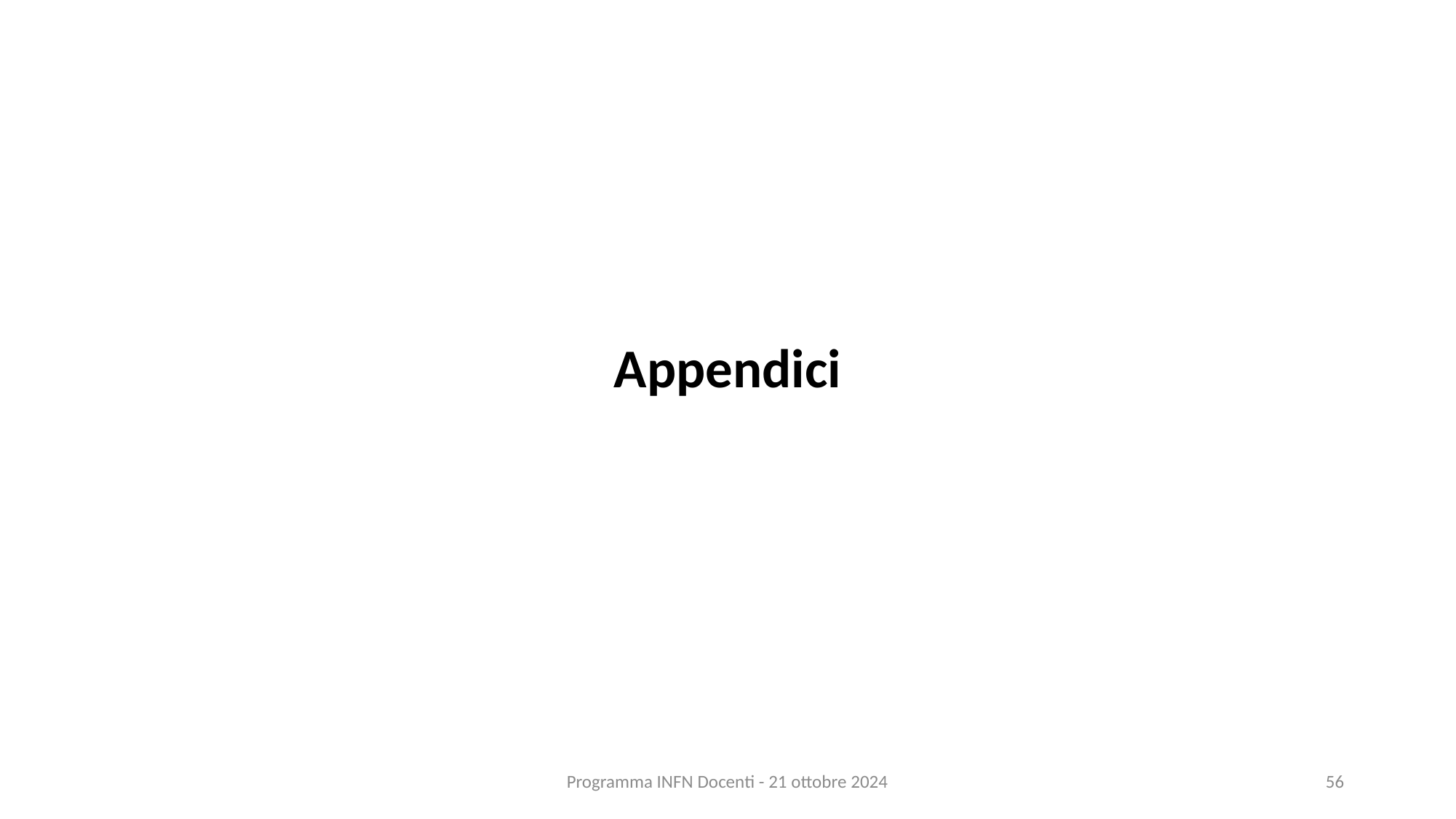

Appendici
Programma INFN Docenti - 21 ottobre 2024
56